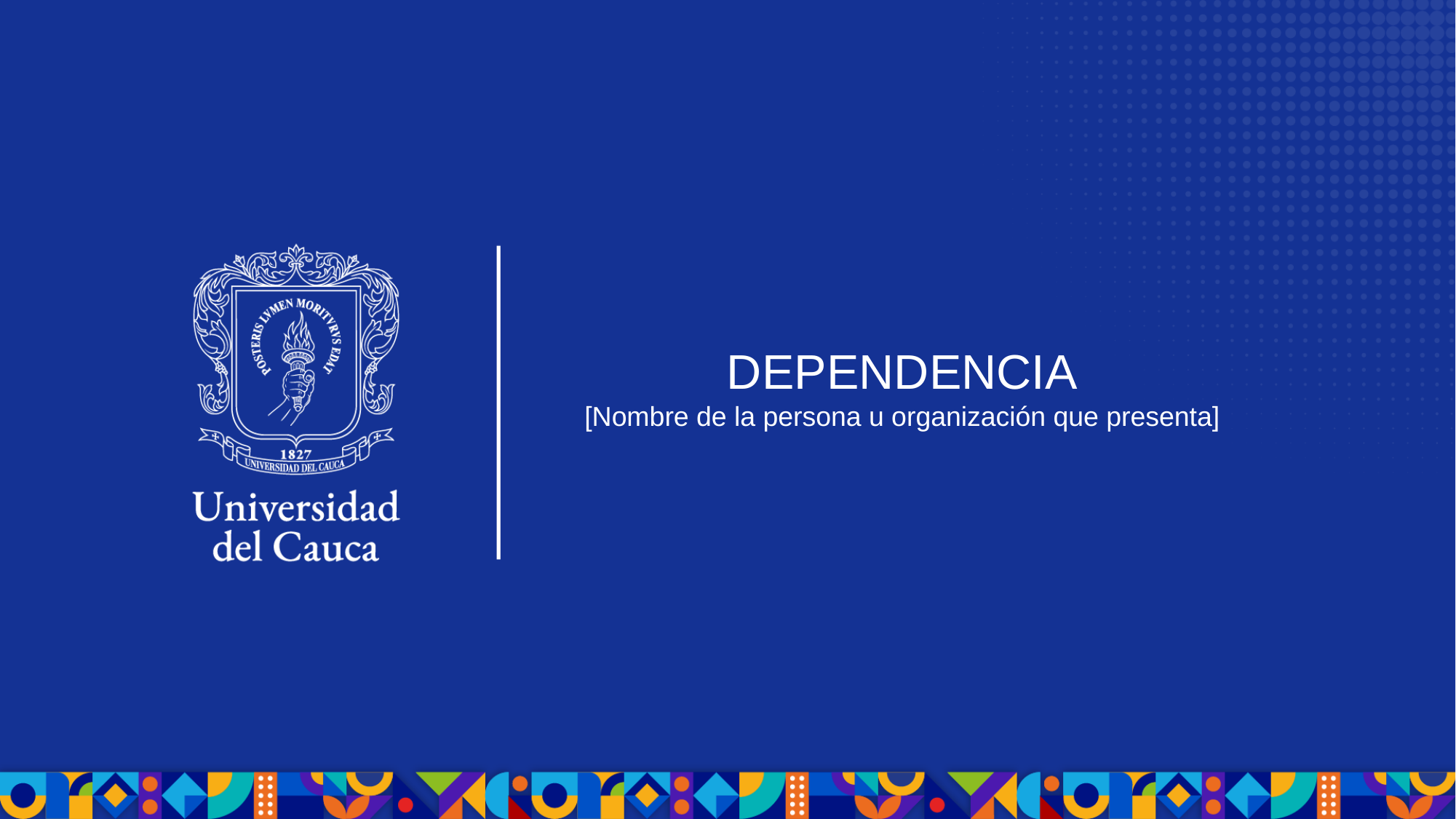

DEPENDENCIA
[Nombre de la persona u organización que presenta]